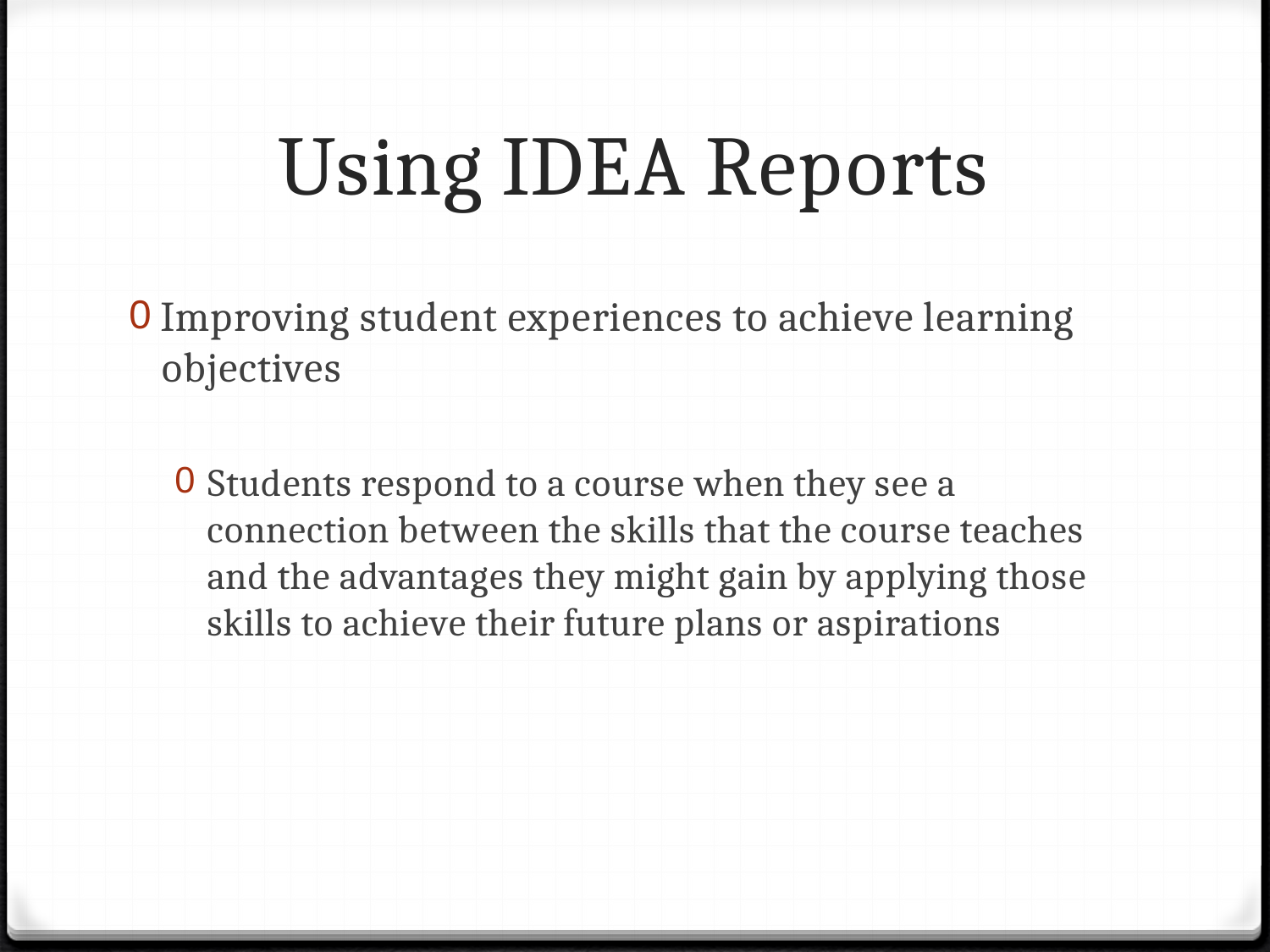

# Using IDEA Reports
Improving student experiences to achieve learning objectives

Students respond to a course when they see a connection between the skills that the course teaches and the advantages they might gain by applying those skills to achieve their future plans or aspirations